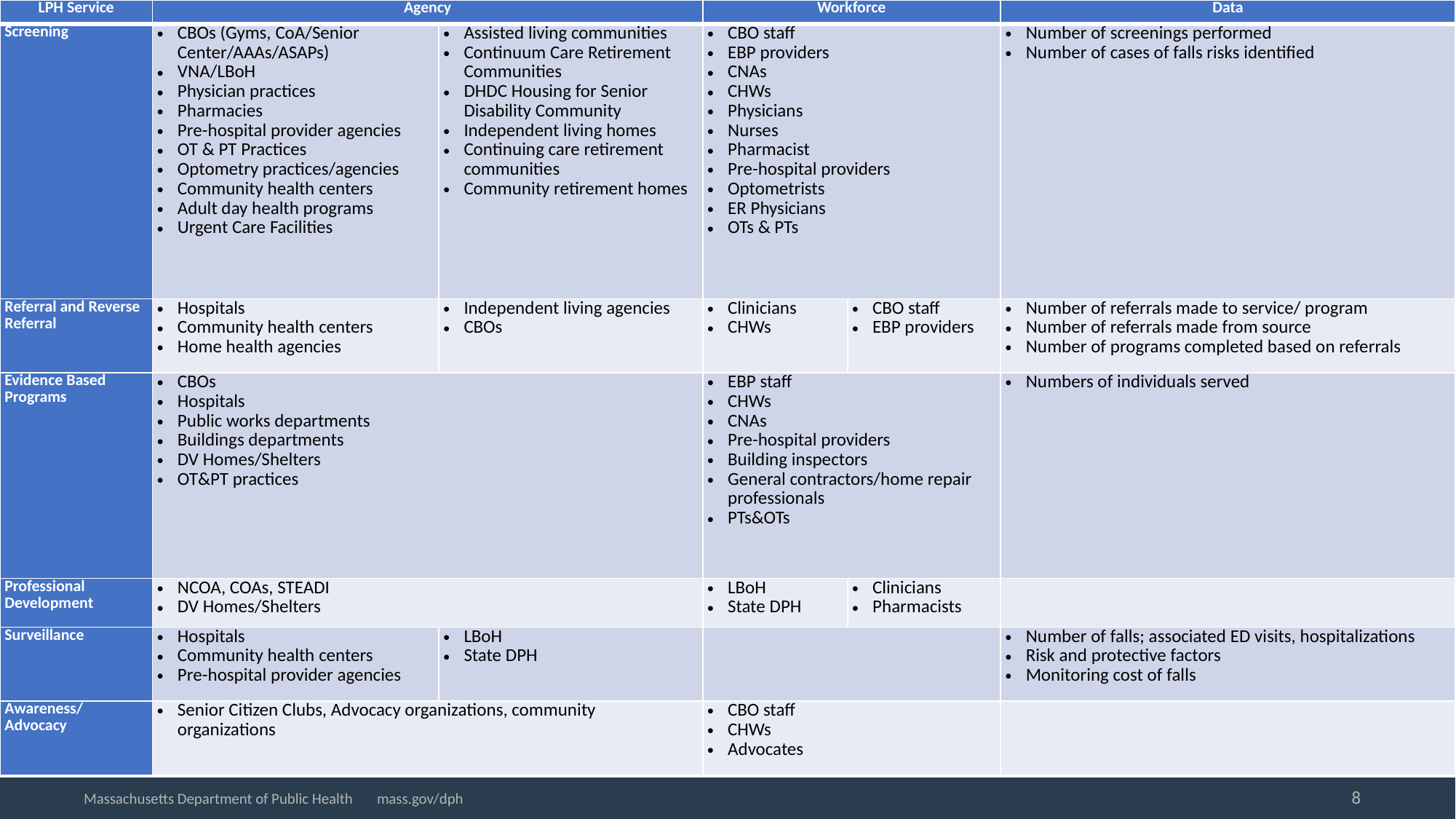

| LPH Service | Agency |  | Workforce |  | Data |
| --- | --- | --- | --- | --- | --- |
| Screening | CBOs (Gyms, CoA/Senior Center/AAAs/ASAPs) VNA/LBoH Physician practices Pharmacies Pre-hospital provider agencies OT & PT Practices Optometry practices/agencies Community health centers Adult day health programs Urgent Care Facilities | Assisted living communities Continuum Care Retirement Communities DHDC Housing for Senior Disability Community Independent living homes Continuing care retirement communities Community retirement homes | CBO staff EBP providers CNAs CHWs Physicians Nurses Pharmacist Pre-hospital providers Optometrists ER Physicians OTs & PTs |  | Number of screenings performed Number of cases of falls risks identified |
| Referral and Reverse Referral | Hospitals Community health centers Home health agencies | Independent living agencies CBOs | Clinicians CHWs | CBO staff EBP providers | Number of referrals made to service/ program Number of referrals made from source Number of programs completed based on referrals |
| Evidence Based Programs | CBOs Hospitals Public works departments Buildings departments DV Homes/Shelters OT&PT practices |  | EBP staff CHWs CNAs Pre-hospital providers Building inspectors General contractors/home repair professionals PTs&OTs |  | Numbers of individuals served |
| Professional Development | NCOA, COAs, STEADI DV Homes/Shelters |  | LBoH State DPH | Clinicians Pharmacists |  |
| Surveillance | Hospitals Community health centers Pre-hospital provider agencies | LBoH State DPH |  |  | Number of falls; associated ED visits, hospitalizations Risk and protective factors Monitoring cost of falls |
| Awareness/ Advocacy | Senior Citizen Clubs, Advocacy organizations, community organizations |  | CBO staff CHWs Advocates |  |  |
8
Massachusetts Department of Public Health       mass.gov/dph